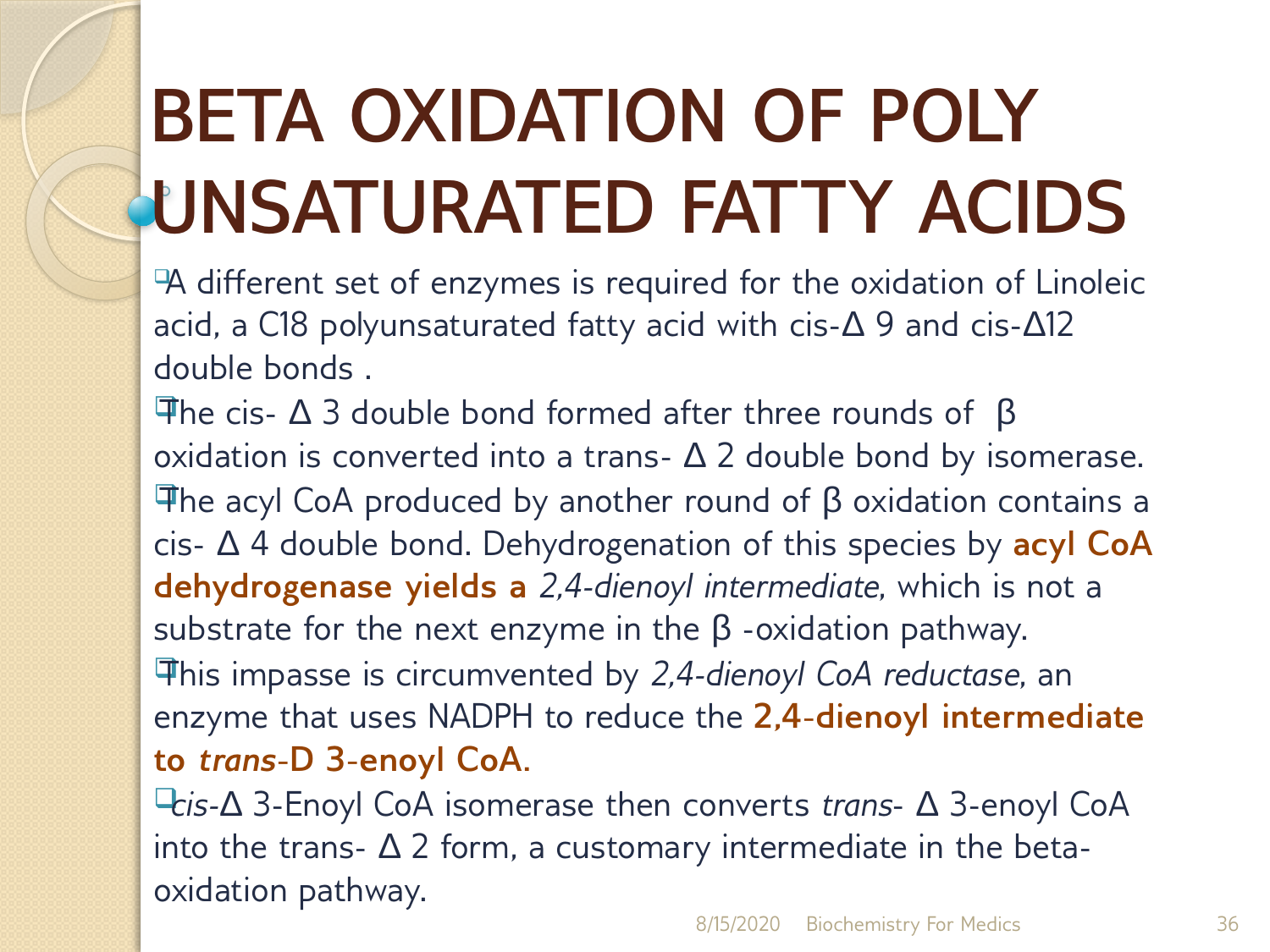

# BETA OXIDATION OF POLY UNSATURATED FATTY ACIDS

 A different set of enzymes is required for the oxidation of Linoleic acid, a C18 polyunsaturated fatty acid with cis-Δ 9 and cis-Δ12 double bonds .
The cis- Δ 3 double bond formed after three rounds of  β oxidation is converted into a trans- Δ 2 double bond by isomerase.
The acyl CoA produced by another round of β oxidation contains a cis- Δ 4 double bond. Dehydrogenation of this species by acyl CoA dehydrogenase yields a 2,4-dienoyl intermediate, which is not a substrate for the next enzyme in the β -oxidation pathway.
This impasse is circumvented by 2,4-dienoyl CoA reductase, an enzyme that uses NADPH to reduce the 2,4-dienoyl intermediate to trans-D 3-enoyl CoA.
 cis-Δ 3-Enoyl CoA isomerase then converts trans- Δ 3-enoyl CoA into the trans- Δ 2 form, a customary intermediate in the beta-oxidation pathway.
8/15/2020
Biochemistry For Medics
36